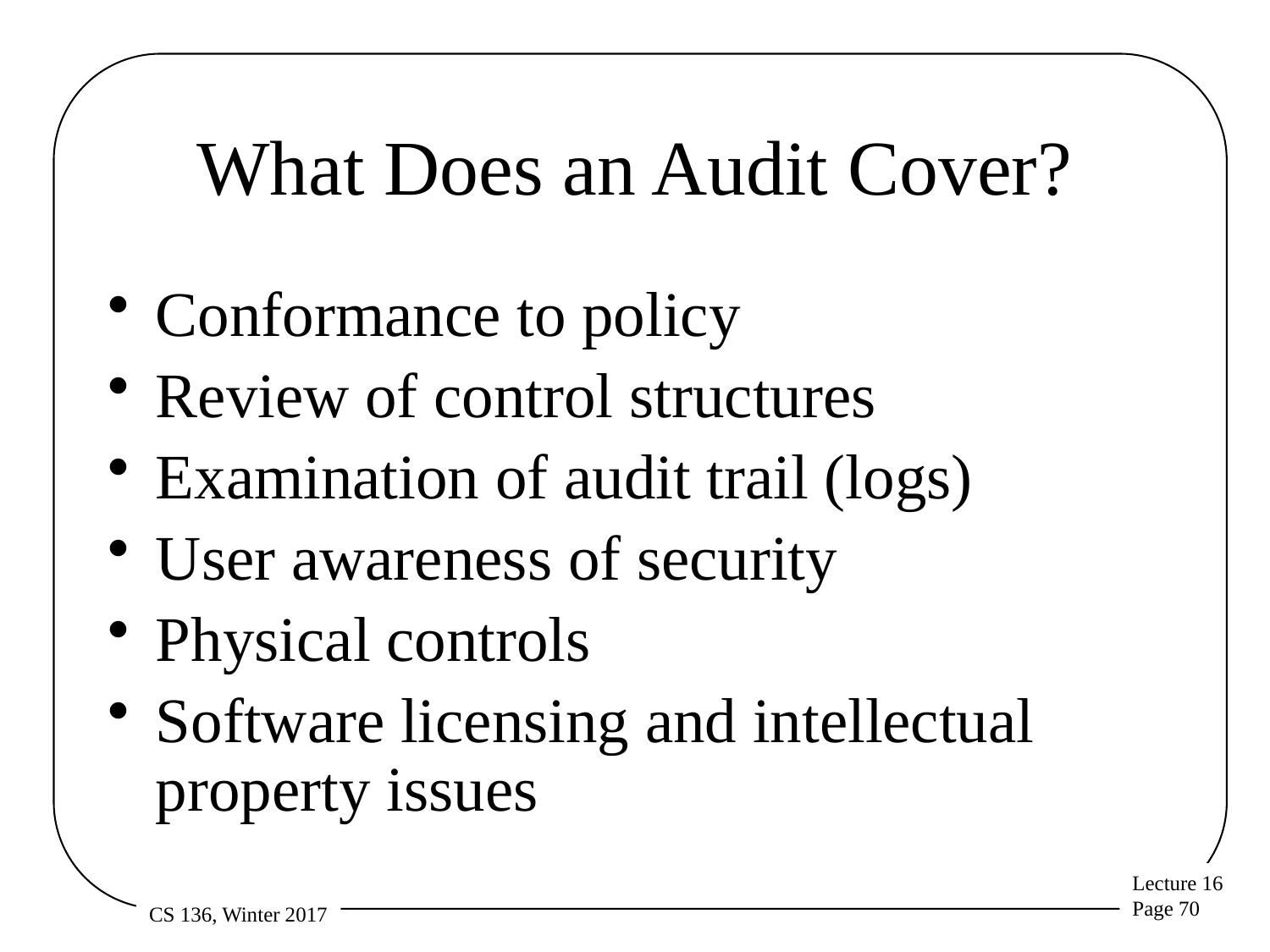

# What Does an Audit Cover?
Conformance to policy
Review of control structures
Examination of audit trail (logs)
User awareness of security
Physical controls
Software licensing and intellectual property issues